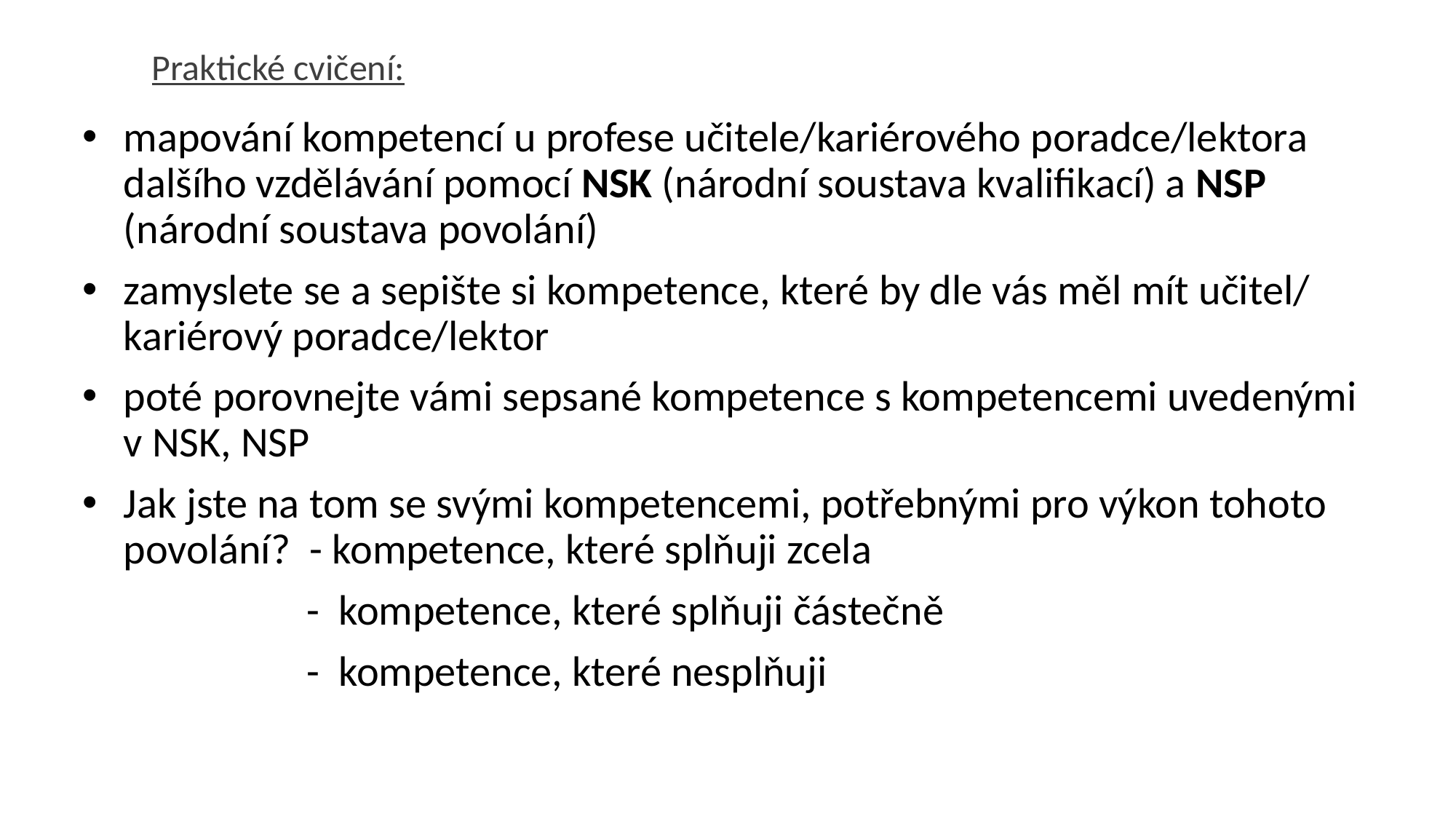

mapování kompetencí u profese učitele/kariérového poradce/lektora dalšího vzdělávání pomocí NSK (národní soustava kvalifikací) a NSP (národní soustava povolání)
zamyslete se a sepište si kompetence, které by dle vás měl mít učitel/ kariérový poradce/lektor
poté porovnejte vámi sepsané kompetence s kompetencemi uvedenými v NSK, NSP
Jak jste na tom se svými kompetencemi, potřebnými pro výkon tohoto povolání?  - kompetence, které splňuji zcela
                   -  kompetence, které splňuji částečně
                   -  kompetence, které nesplňuji
# Praktické cvičení: